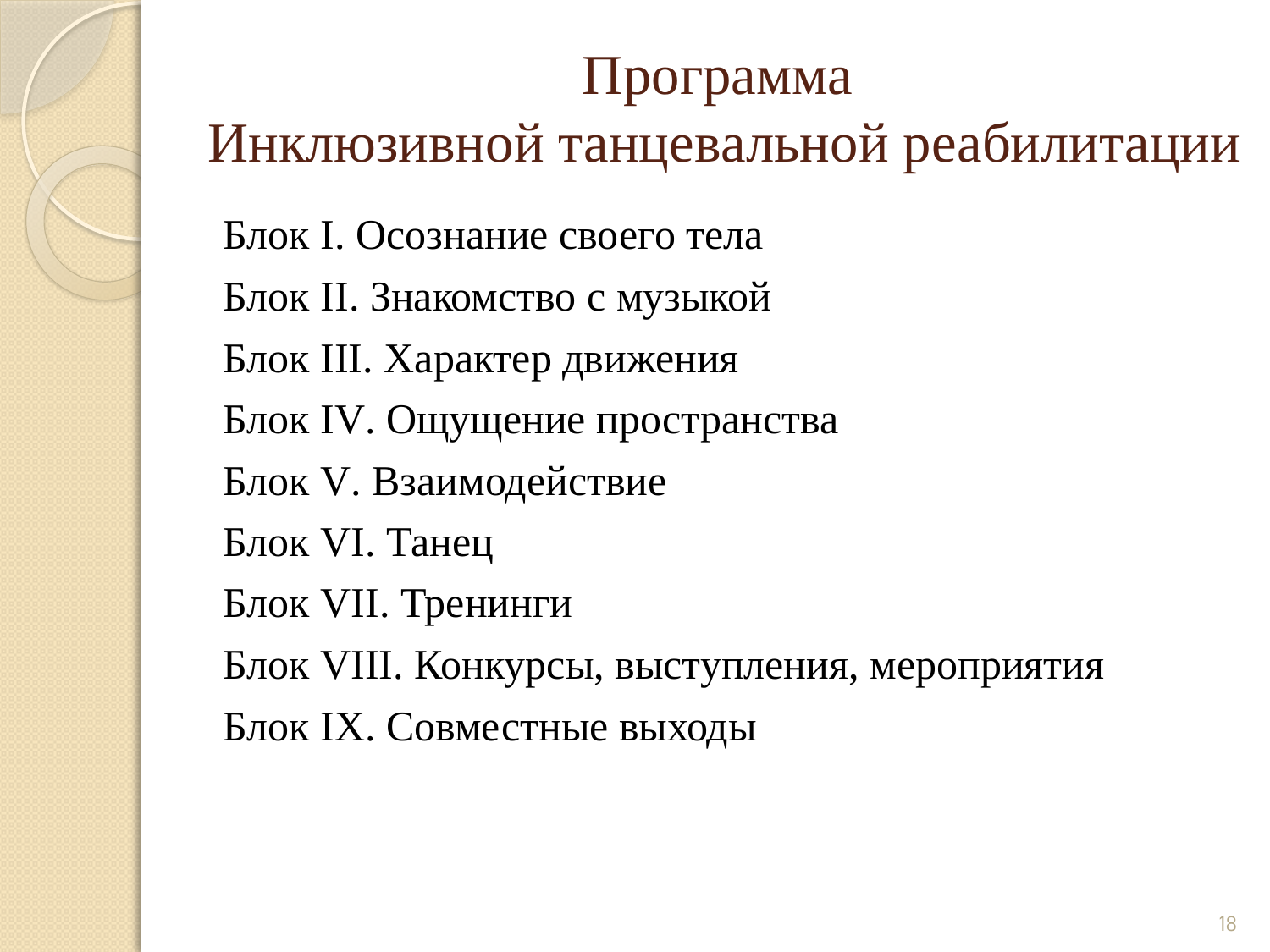

# Программа Инклюзивной танцевальной реабилитации
Блок I. Осознание своего тела
Блок II. Знакомство с музыкой
Блок III. Характер движения
Блок IV. Ощущение пространства
Блок V. Взаимодействие
Блок VI. Танец
Блок VII. Тренинги
Блок VIII. Конкурсы, выступления, мероприятия
Блок IX. Совместные выходы

18